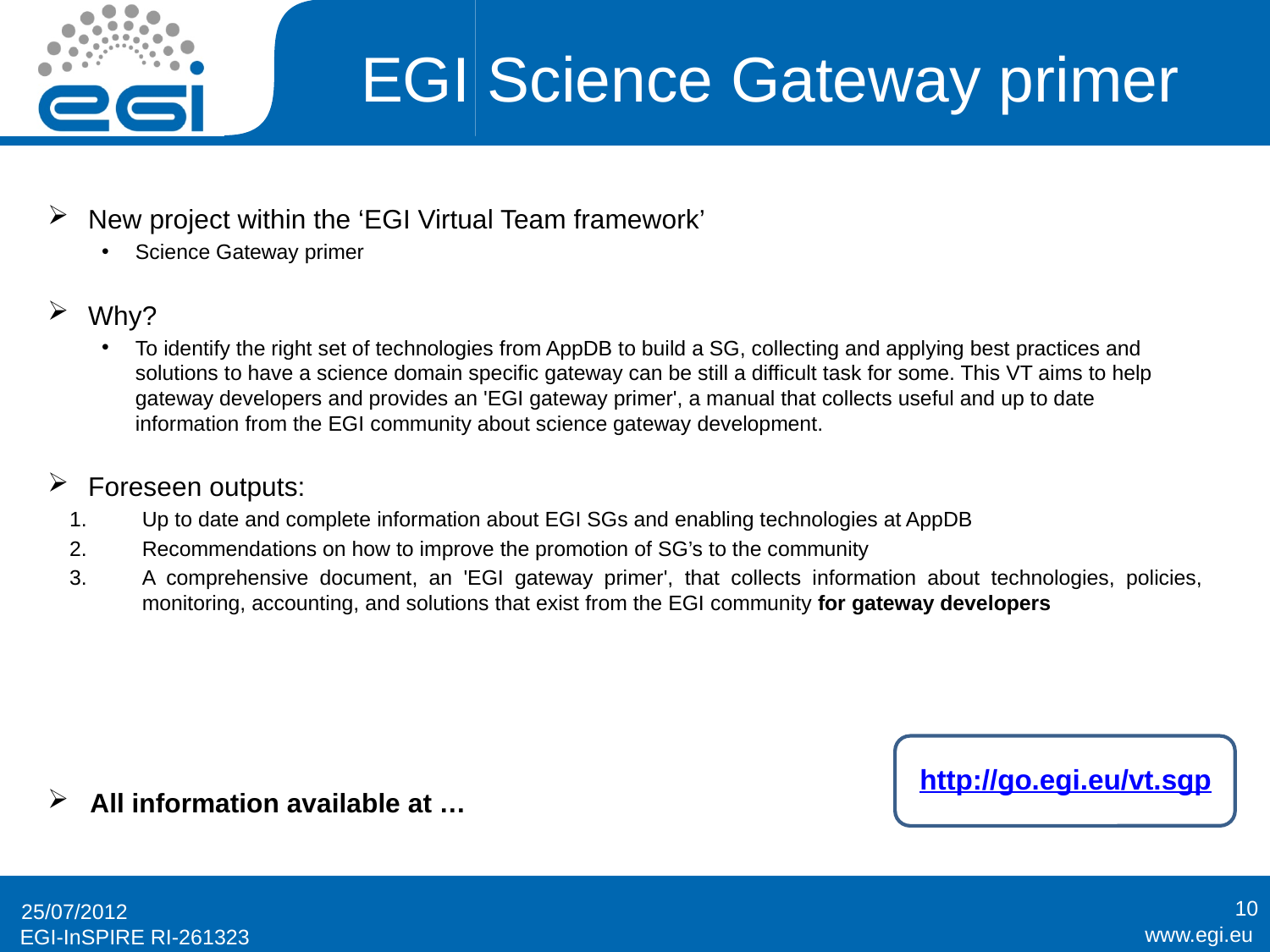

# EGI Science Gateway primer
New project within the ‘EGI Virtual Team framework’
Science Gateway primer

Why?
To identify the right set of technologies from AppDB to build a SG, collecting and applying best practices and solutions to have a science domain specific gateway can be still a difficult task for some. This VT aims to help gateway developers and provides an 'EGI gateway primer', a manual that collects useful and up to date information from the EGI community about science gateway development.

Foreseen outputs:
Up to date and complete information about EGI SGs and enabling technologies at AppDB
Recommendations on how to improve the promotion of SG’s to the community
A comprehensive document, an 'EGI gateway primer', that collects information about technologies, policies, monitoring, accounting, and solutions that exist from the EGI community for gateway developers

All information available at …

http://go.egi.eu/vt.sgp
10
25/07/2012